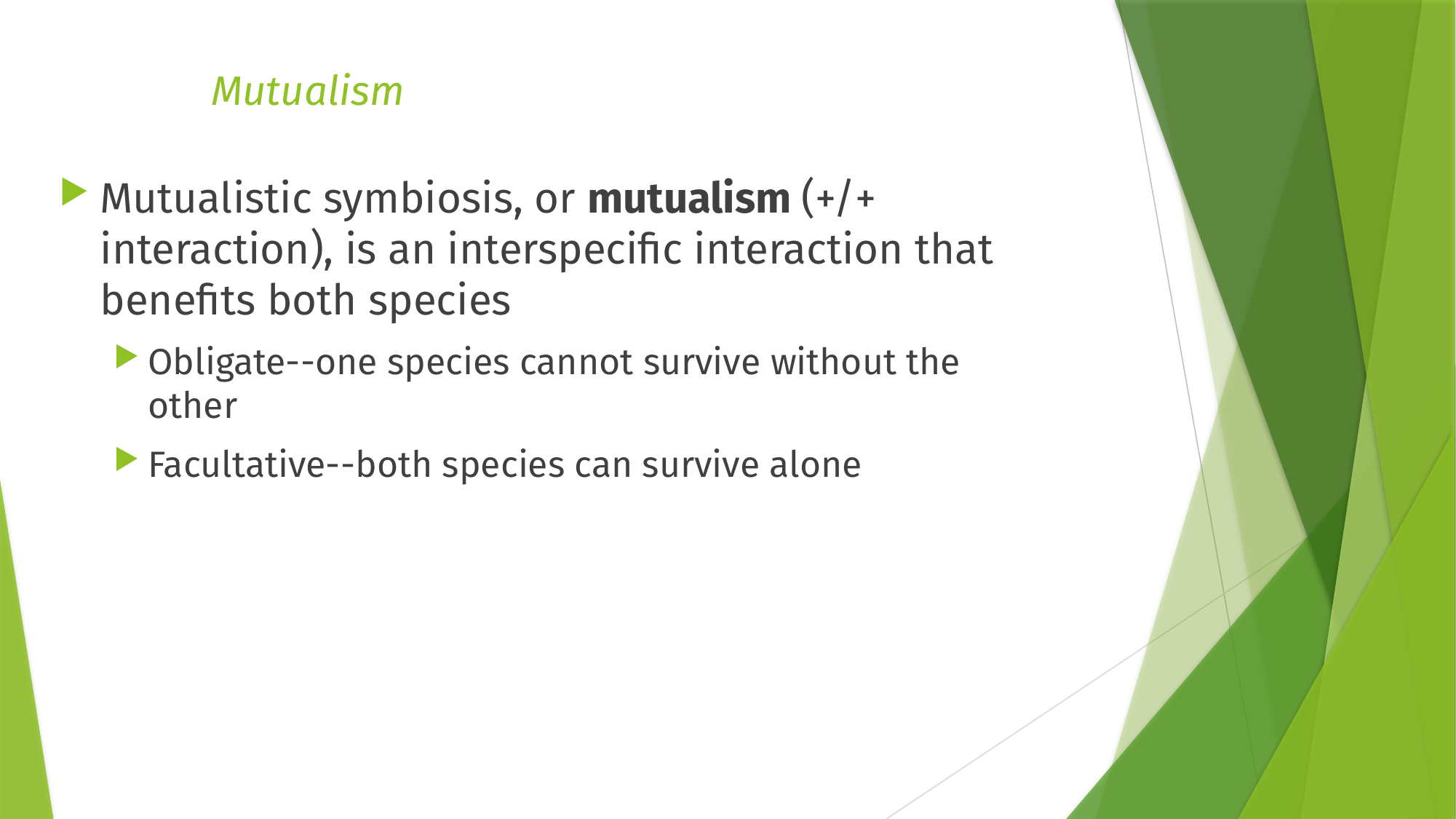

# Mutualism
Mutualistic symbiosis, or mutualism (+/+ interaction), is an interspecific interaction that benefits both species
Obligate--one species cannot survive without the other
Facultative--both species can survive alone